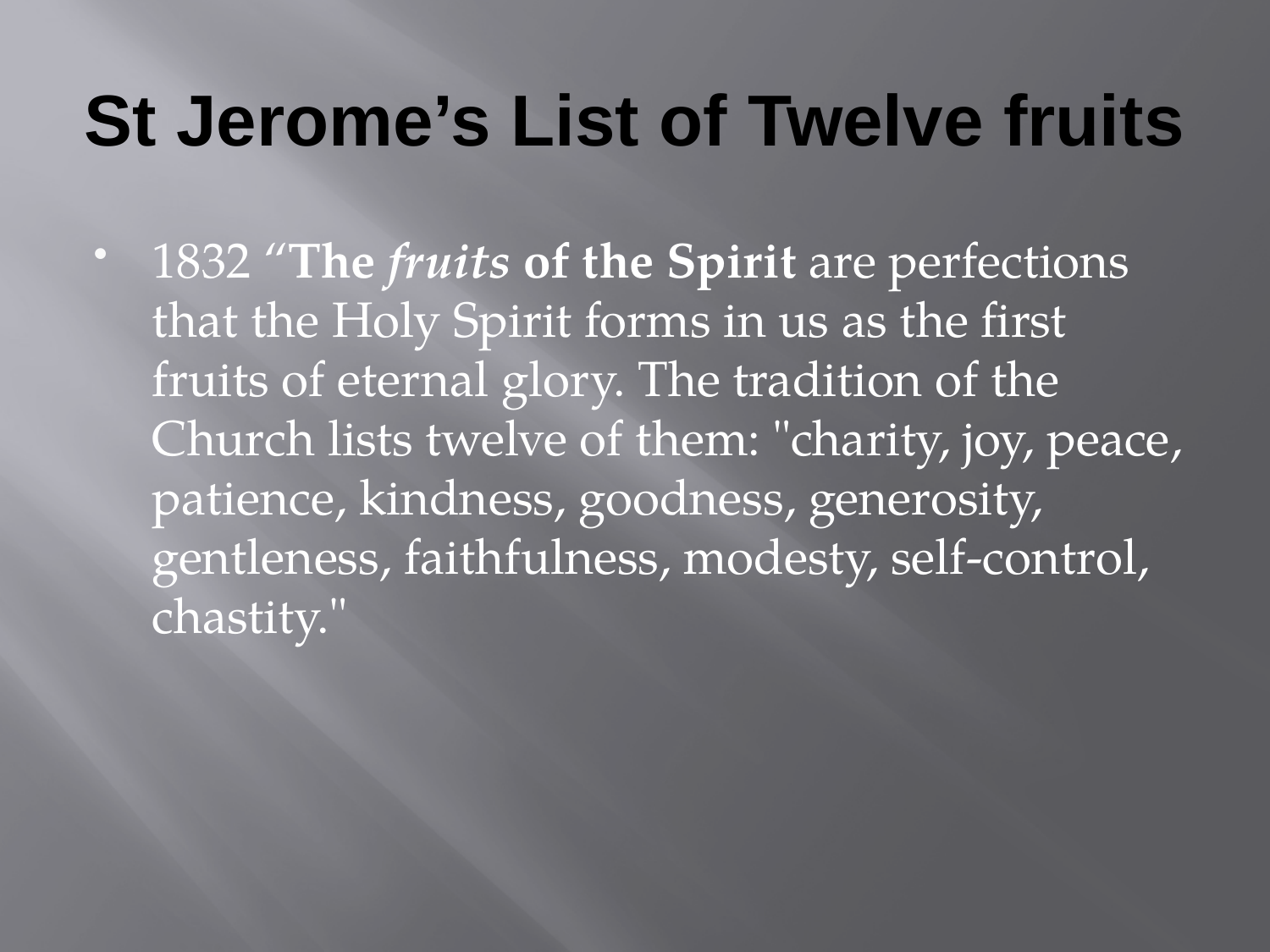

# St Jerome’s List of Twelve fruits
1832 “The fruits of the Spirit are perfections that the Holy Spirit forms in us as the first fruits of eternal glory. The tradition of the Church lists twelve of them: "charity, joy, peace, patience, kindness, goodness, generosity, gentleness, faithfulness, modesty, self-control, chastity."